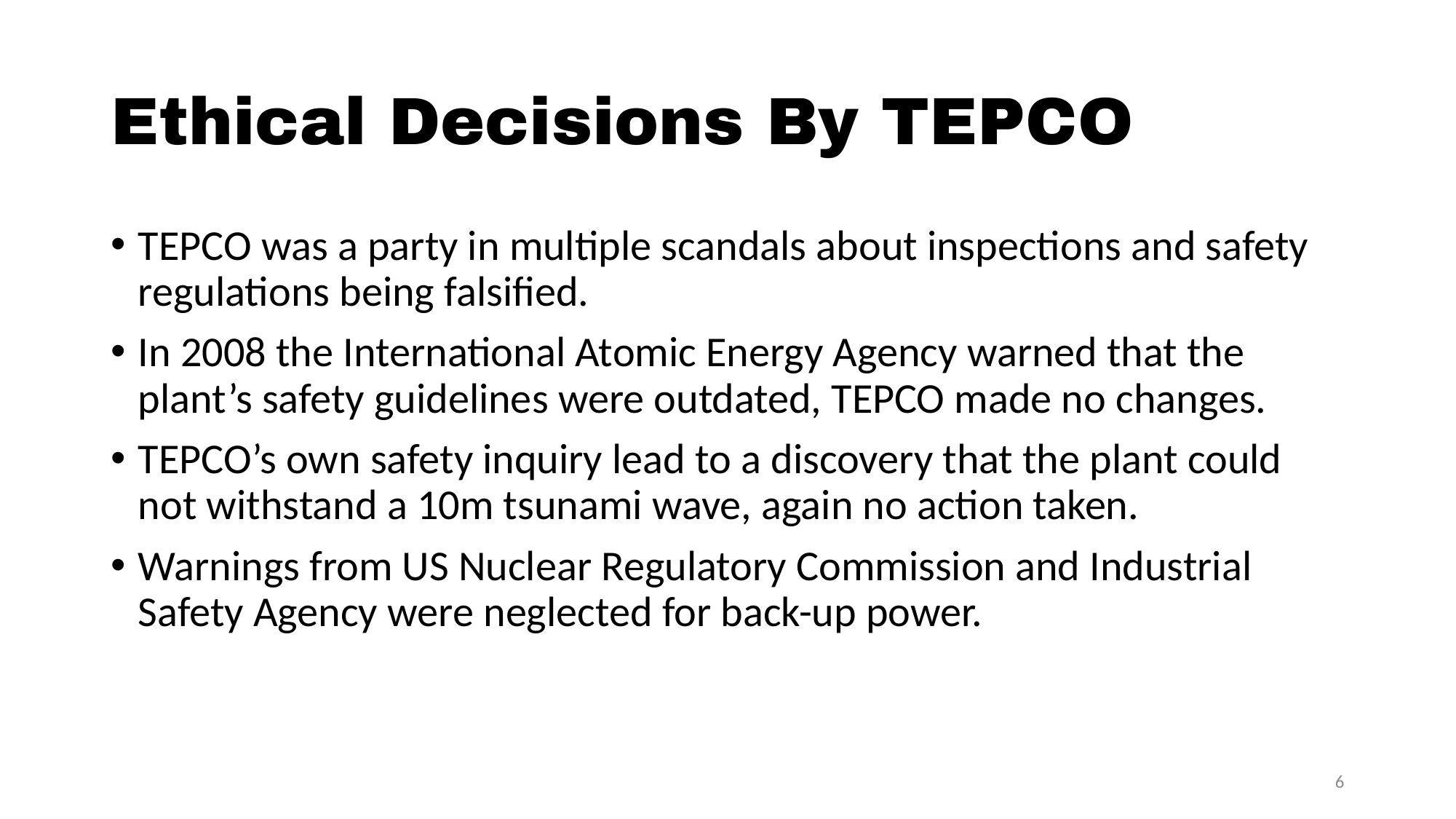

# Ethical Decisions By TEPCO
TEPCO was a party in multiple scandals about inspections and safety regulations being falsified.
In 2008 the International Atomic Energy Agency warned that the plant’s safety guidelines were outdated, TEPCO made no changes.
TEPCO’s own safety inquiry lead to a discovery that the plant could not withstand a 10m tsunami wave, again no action taken.
Warnings from US Nuclear Regulatory Commission and Industrial Safety Agency were neglected for back-up power.

6